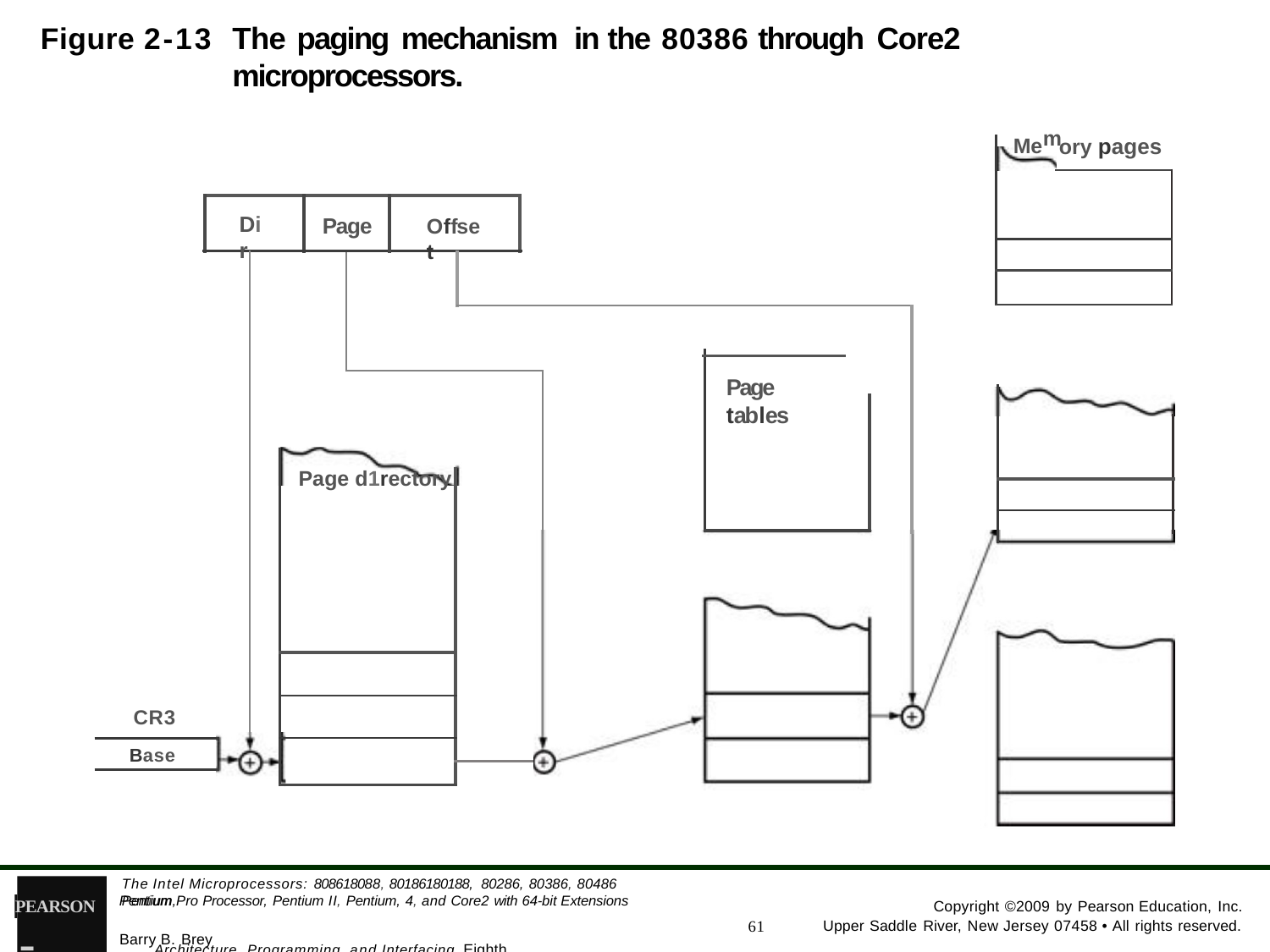

The paging mechanism  in the 80386 through Core2 microprocessors.
Figure 2-13
m
| Me | ory pages |
| --- | --- |
|  |  |
|  |  |
|  |  |

Dir
Page
Offset

Page tables

|  |  |
| --- | --- |
| Page d1rectory |  |
|  |  |
|  |  |
|  |  |
|  |  |

CR3

Base

- Architecture, Programming, and Interfacing, Eighth Edition

The Intel Microprocessors: 808618088, 80186180188,  80286, 80386, 80486 Pentium,

Pentium Pro Processor, Pentium II, Pentium, 4, and Core2 with 64-bit Extensions

PEARSON
Copyright ©2009 by Pearson Education, Inc.
61
Upper Saddle River, New Jersey 07458 • All rights reserved.
Barry B. Brey